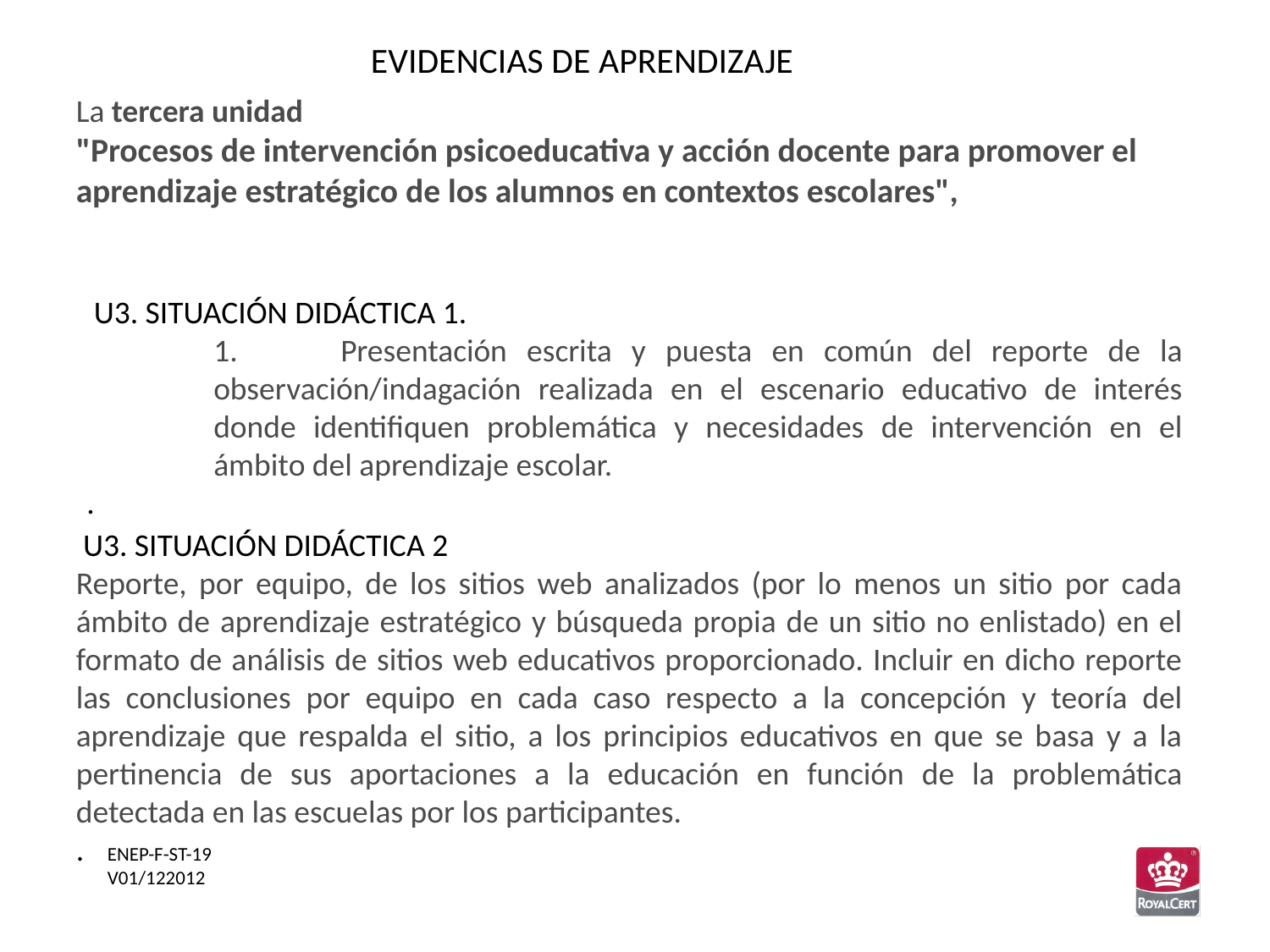

EVIDENCIAS DE APRENDIZAJE
La tercera unidad
"Procesos de intervención psicoeducativa y acción docente para promover el aprendizaje estratégico de los alumnos en contextos escolares",

 U3. SITUACIÓN DIDÁCTICA 1.
1.	Presentación escrita y puesta en común del reporte de la observación/indagación realizada en el escenario educativo de interés donde identifiquen problemática y necesidades de intervención en el ámbito del aprendizaje escolar.
.
 U3. SITUACIÓN DIDÁCTICA 2
Reporte, por equipo, de los sitios web analizados (por lo menos un sitio por cada ámbito de aprendizaje estratégico y búsqueda propia de un sitio no enlistado) en el formato de análisis de sitios web educativos proporcionado. Incluir en dicho reporte las conclusiones por equipo en cada caso respecto a la concepción y teoría del aprendizaje que respalda el sitio, a los principios educativos en que se basa y a la pertinencia de sus aportaciones a la educación en función de la problemática detectada en las escuelas por los participantes.
.